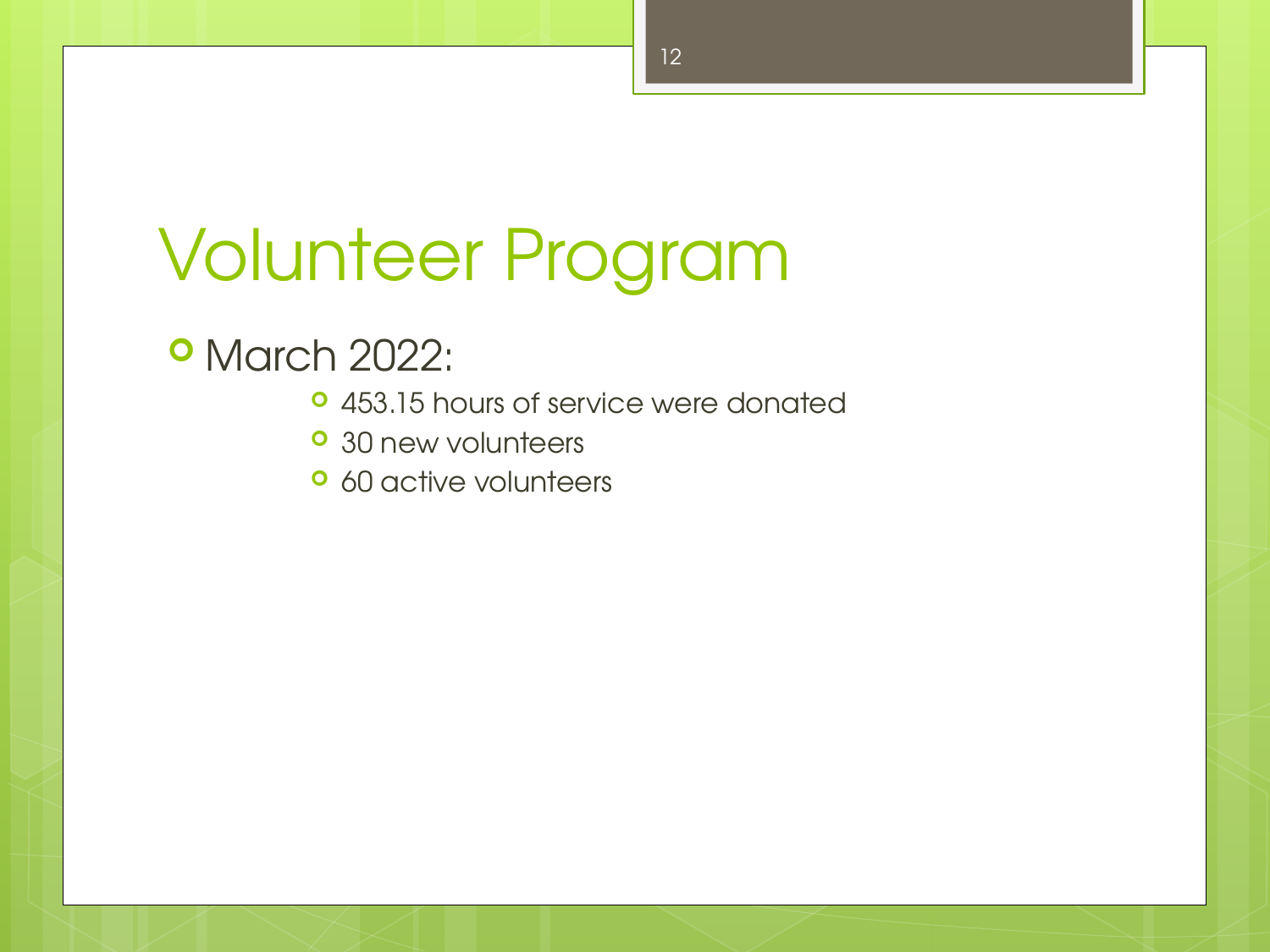

12
# Volunteer Program
March 2022:
453.15 hours of service were donated
30 new volunteers
60 active volunteers